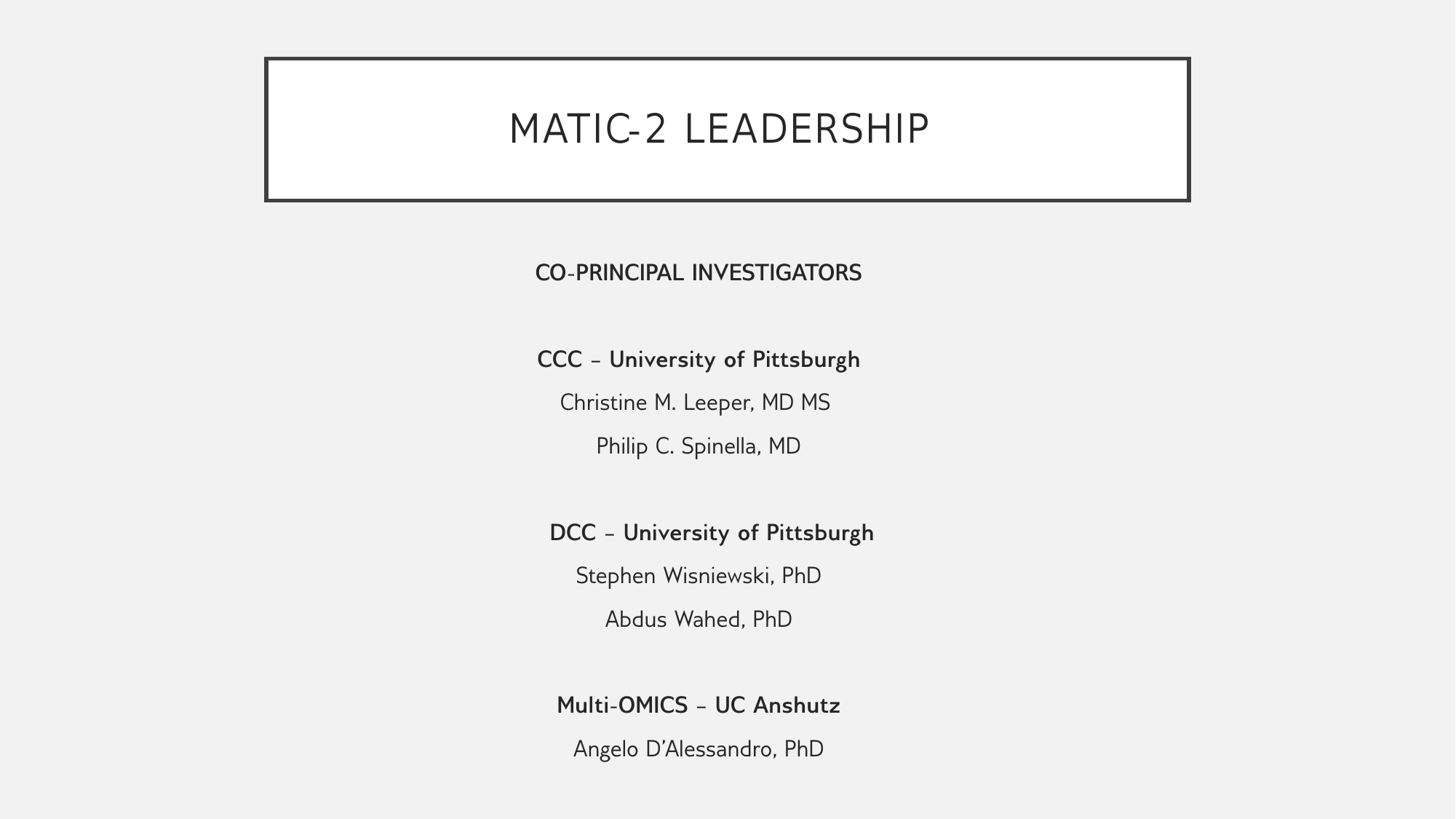

# MATIC-2 leadership
CO-PRINCIPAL INVESTIGATORS

CCC – University of Pittsburgh
Christine M. Leeper, MD MS
Philip C. Spinella, MD

DCC – University of Pittsburgh
Stephen Wisniewski, PhD
Abdus Wahed, PhD

Multi-OMICS – UC Anshutz
Angelo D’Alessandro, PhD